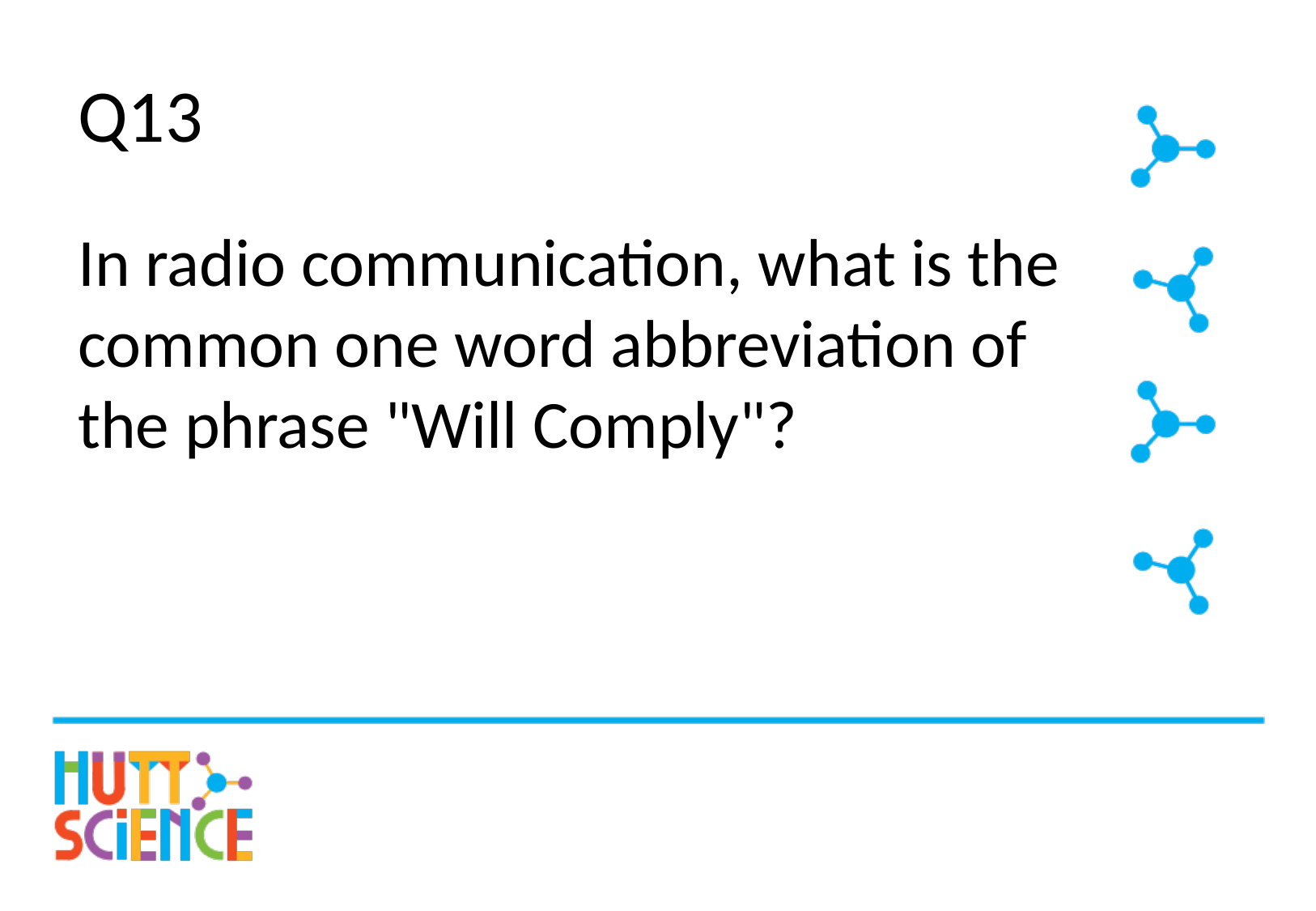

# Q13
In radio communication, what is the common one word abbreviation of the phrase "Will Comply"?